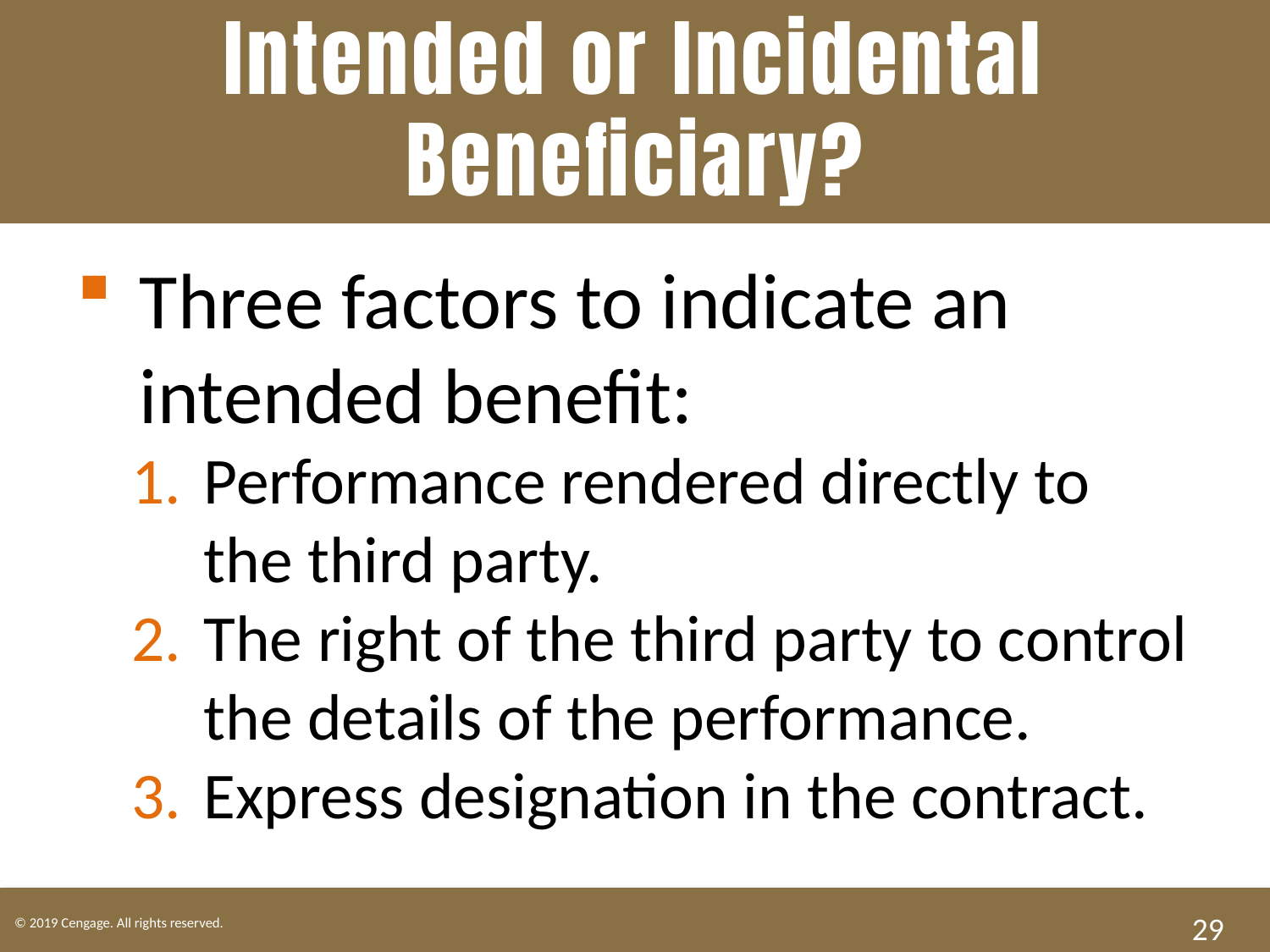

# Intended or Incidental Beneficiary?
Three factors to indicate an intended benefit:
Performance rendered directly to the third party.
The right of the third party to control the details of the performance.
Express designation in the contract.
29